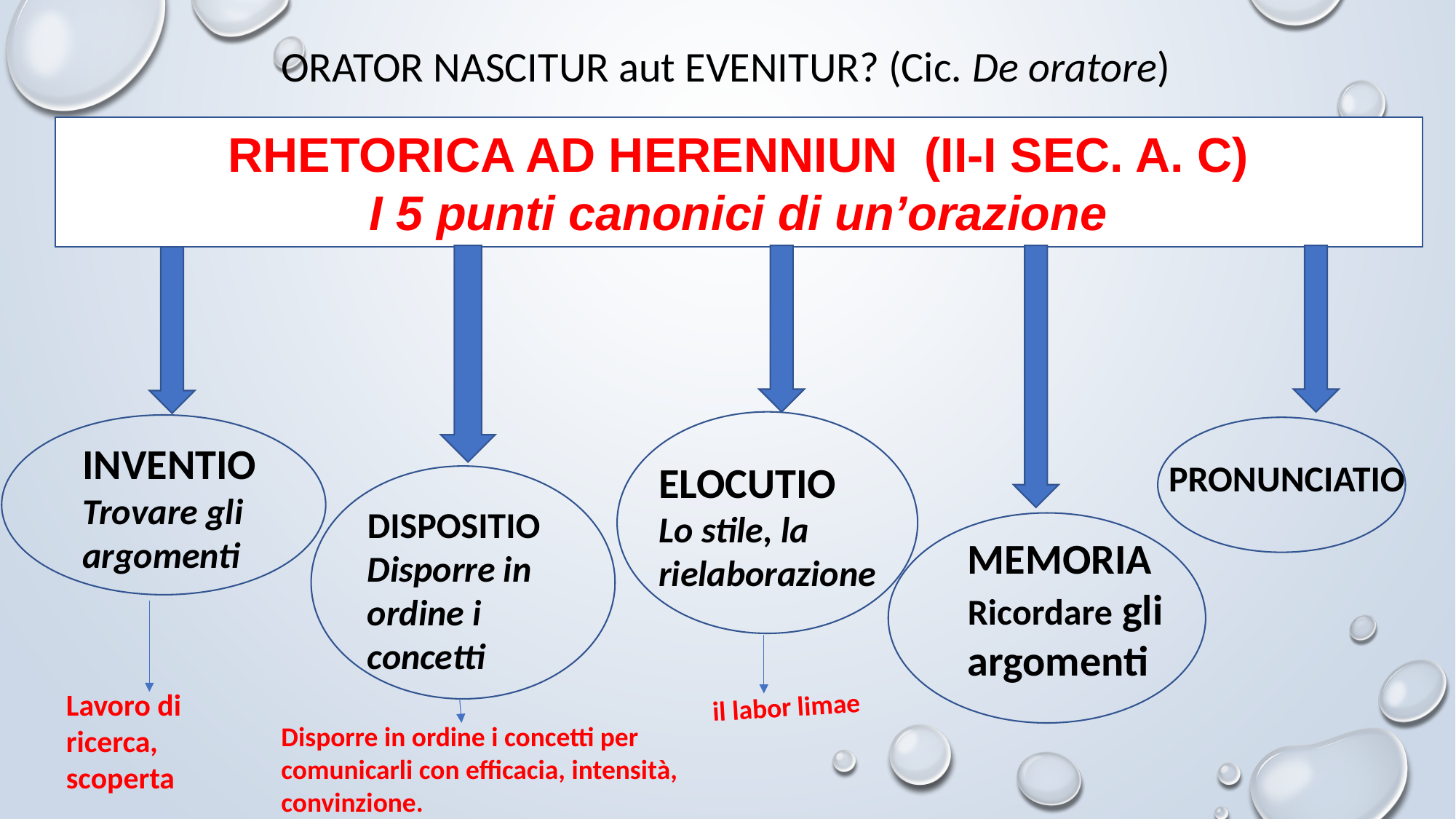

ORATOR NASCITUR aut EVENITUR? (Cic. De oratore)
RHETORICA AD HERENNIUN  (II-I SEC. A. C)
I 5 punti canonici di un’orazione

INVENTIO
Trovare gli argomenti
ELOCUTIO
Lo stile, la
rielaborazione
PRONUNCIATIO

DISPOSITIO
Disporre in ordine i concetti

MEMORIA
Ricordare gli
argomenti
Lavoro di ricerca, scoperta
il labor limae
Disporre in ordine i concetti per comunicarli con efficacia, intensità, convinzione.